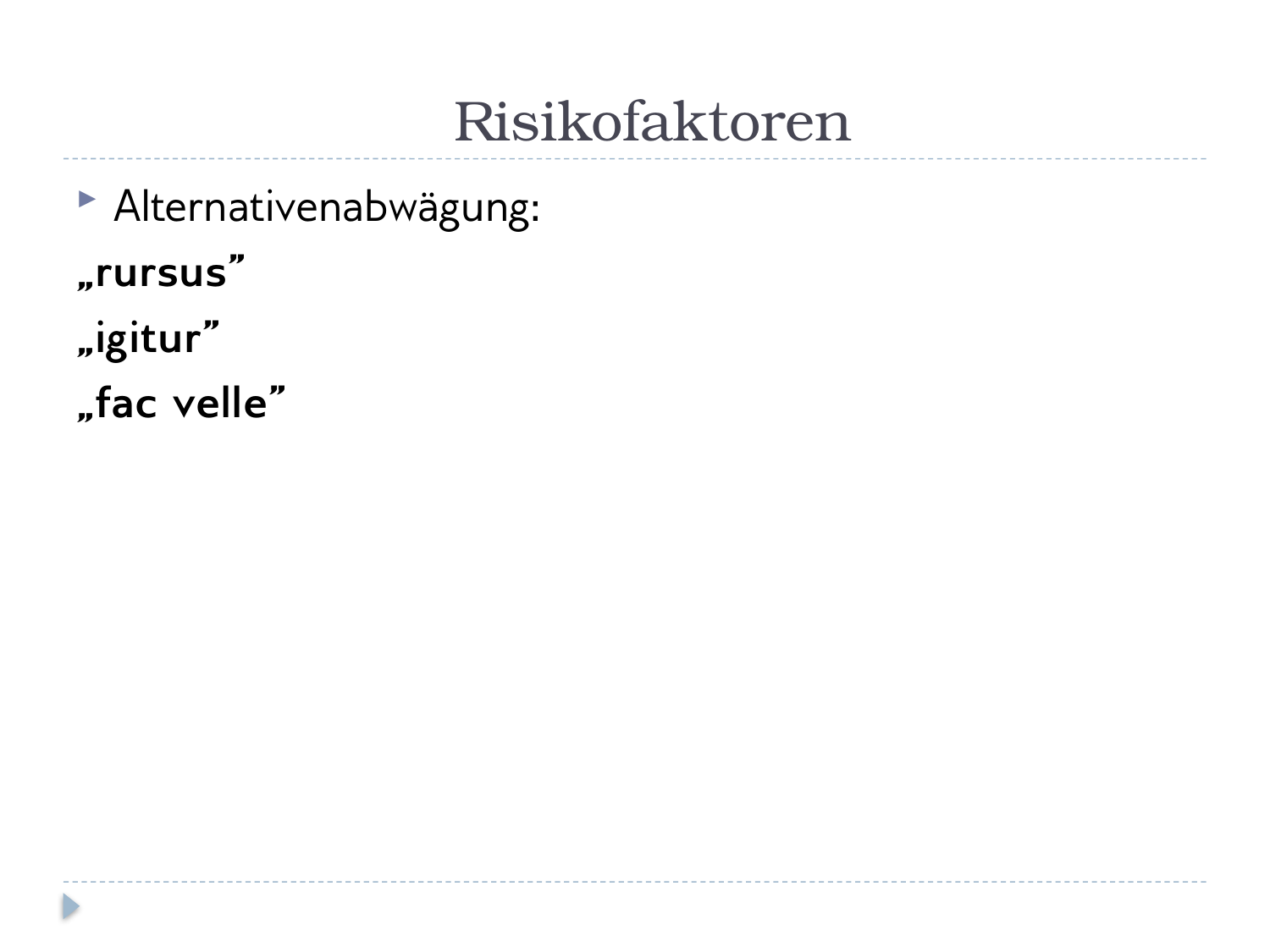

# Risikofaktoren
Alternativenabwägung:
„rursus”
„igitur”
„fac velle”